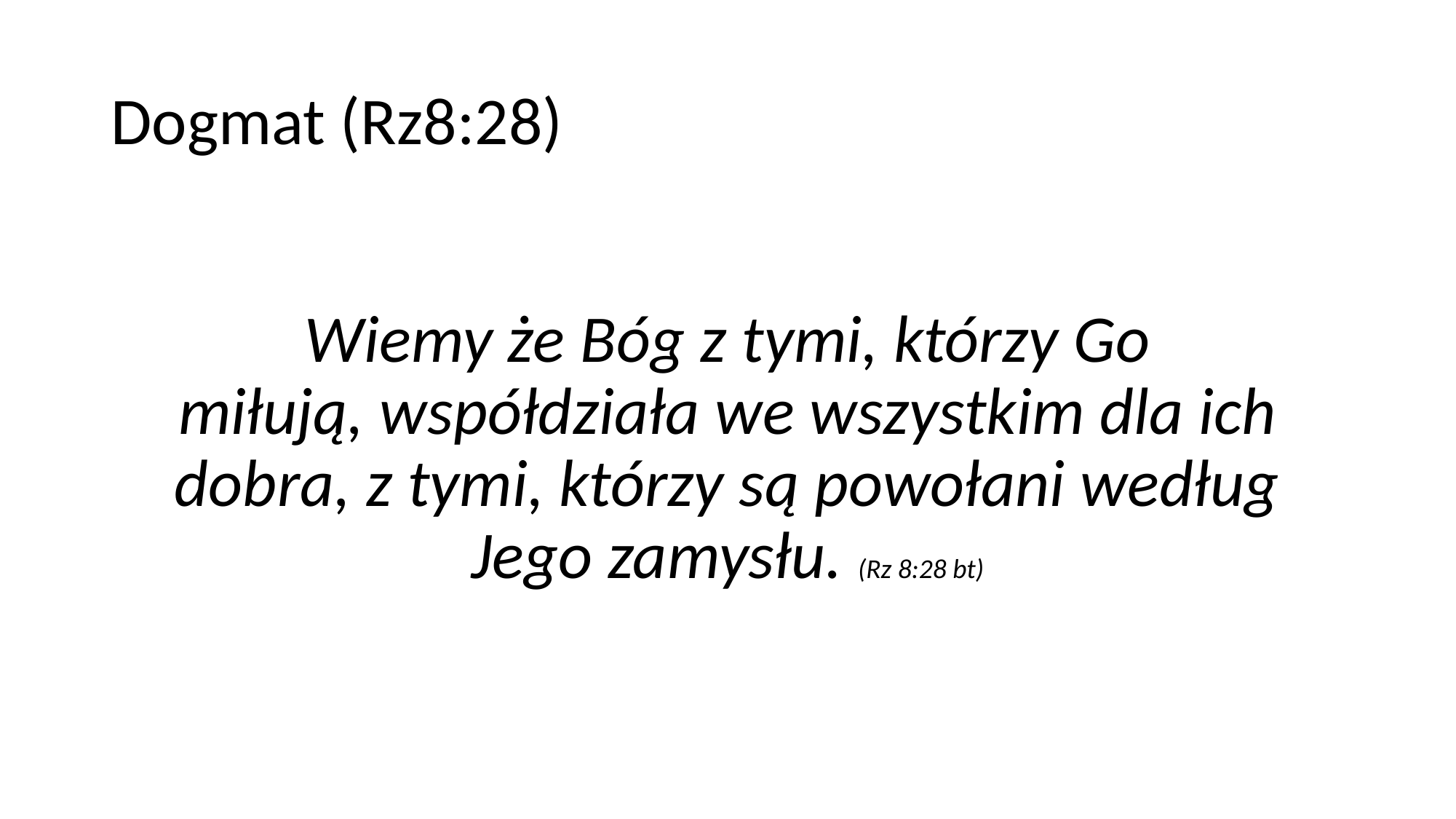

# Dogmat (Rz8:28)
Wiemy że Bóg z tymi, którzy Go miłują, współdziała we wszystkim dla ich dobra, z tymi, którzy są powołani według Jego zamysłu. (Rz 8:28 bt)